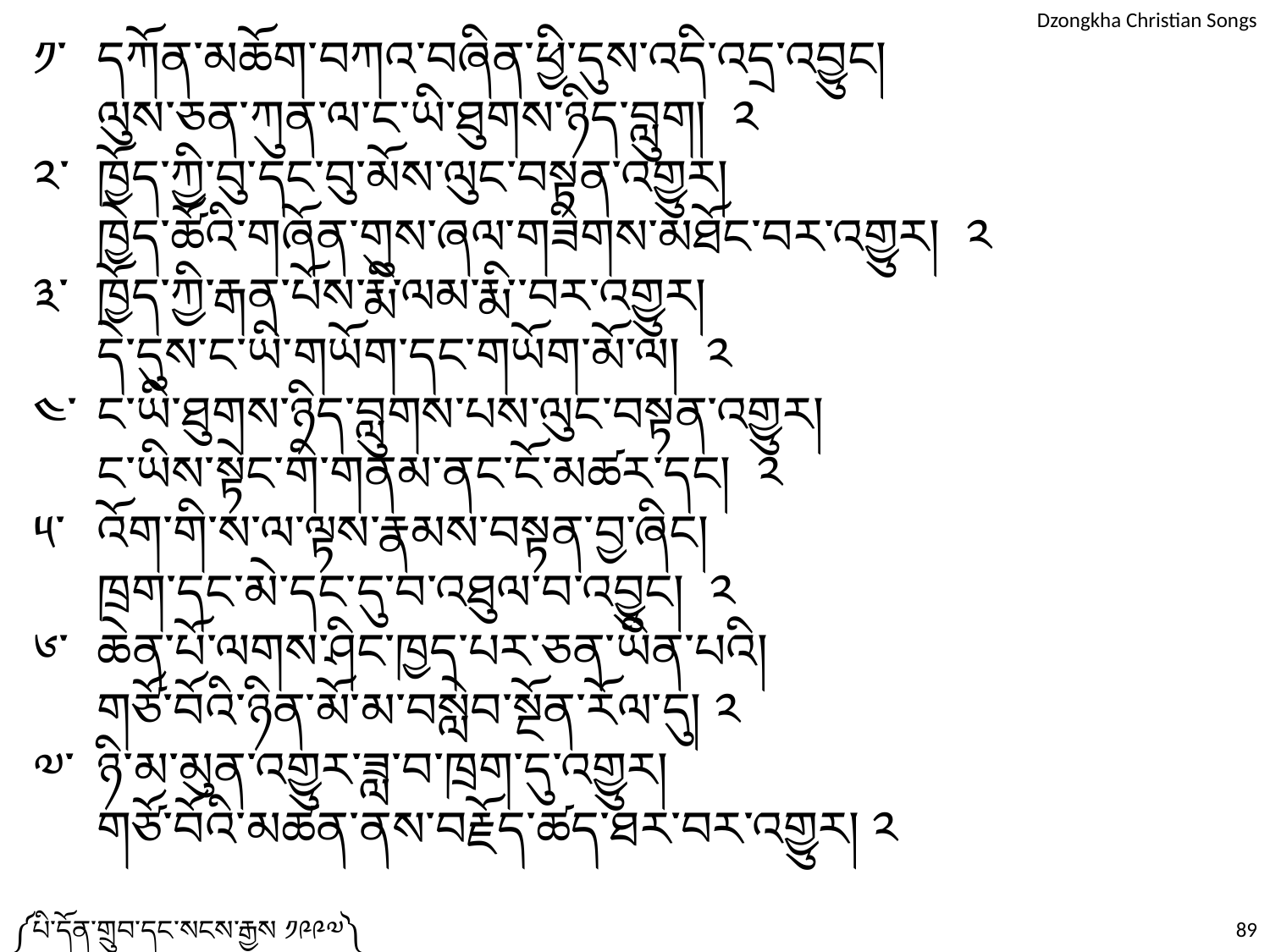

༡་	དཀོན་མཆོག་བཀའ་བཞིན་ཕྱི་དུས་འདི་འདྲ་འབྱུང།
	ལུས་ཅན་ཀུན་ལ་ང་ཡི་ཐུགས་ཉིད་བླུག།  ༢
༢་	ཁྱོད་ཀྱི་བུ་དང་བུ་མོས་ལུང་བསྟན་འགྱུར།
	ཁྱེད་ཚོའི་གཞོན་གུས་ཞལ་གཟིགས་མཐོང་བར་འགྱུར།  ༢
༣་	ཁྱོད་ཀྱི་རྒན་པོས་རྨི་ལམ་རྨི་་བར་འགྱུར།
	དེ་དུས་ང་ཡི་གཡོག་དང་གཡོག་མོ་ལ།  ༢
༤་	ང་ཡི་ཐུགས་ཉིད་བླུགས་པས་ལུང་བསྟན་འགྱུར།
	ང་ཡིས་སྟེང་གི་གནམ་ནང་ངོ་མཚར་དང།  ༢
༥་	འོག་གི་ས་ལ་ལྟས་རྣམས་བསྟན་བྱ་ཞིང།
	ཁྲག་དང་མེ་དང་དུ་བ་འཐུལ་བ་འབྱུང།  ༢
༦་	ཆེན་པོ་ལགས་ཤིང་ཁྱད་པར་ཅན་ཡིན་པའི།
	གཙོ་བོའི་ཉིན་མོ་མ་བསླེབ་སྔོན་རོལ་དུ། ༢
༧་	ཉི་མ་མུན་འགྱུར་ཟླ་བ་ཁྲག་དུ་འགྱུར།
	གཙོ་བོའི་མཚན་ནས་བརྗོད་ཚད་ཐར་བར་འགྱུར། ༢
༼པི་དོན་གྲུབ་དང་སངས་རྒྱས ༡༩༩༧༽
89